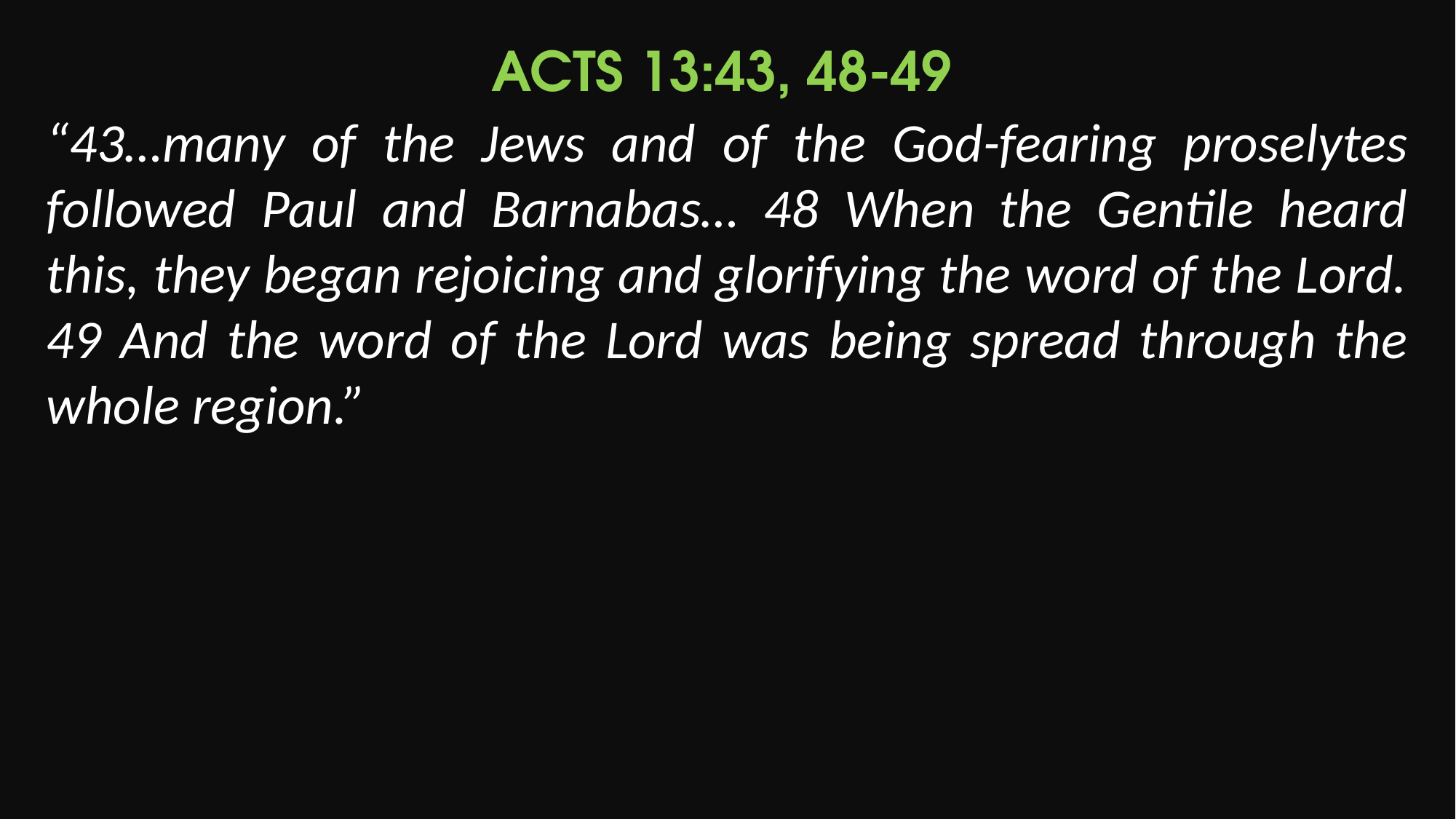

Acts 13:43, 48-49
“43…many of the Jews and of the God-fearing proselytes followed Paul and Barnabas… 48 When the Gentile heard this, they began rejoicing and glorifying the word of the Lord. 49 And the word of the Lord was being spread through the whole region.”